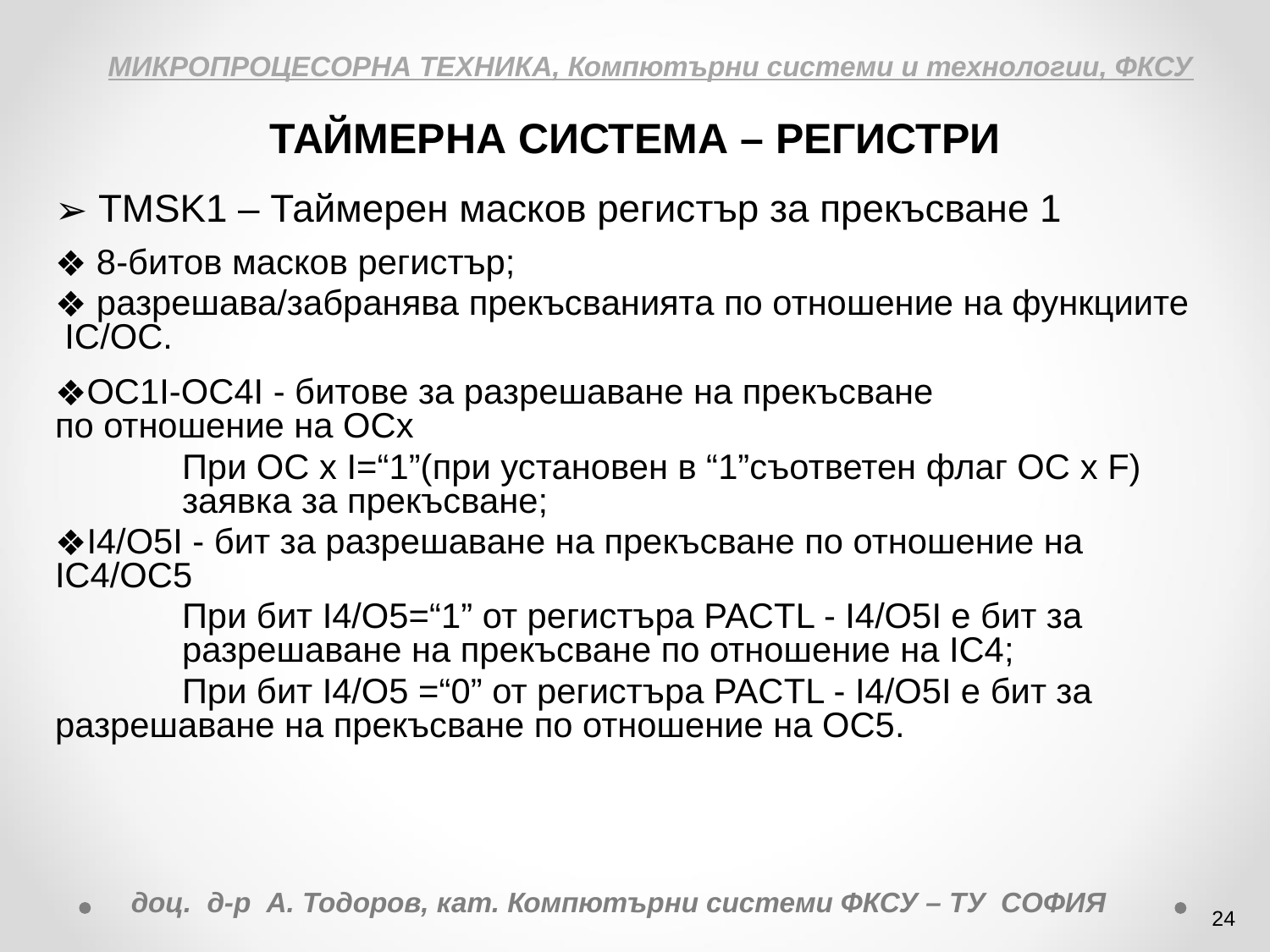

ТАЙМЕРНА СИСТЕМА – РЕГИСТРИ
 TMSK1 – Таймерен масков регистър за прекъсване 1
 8-битов масков регистър;
 разрешава/забранява прекъсванията по отношение на функциите    IC/OC.
OC1I-OC4I - битове за разрешаване на прекъсване
по отношение на OСx
	При OC x I=“1”(при установен в “1”съответен флаг OC x F)
	заявка за прекъсване;
I4/O5I - бит за разрешаване на прекъсване по отношение на IC4/OC5
	При бит I4/O5=“1” от регистъра PACTL - I4/O5I е бит за
	разрешаване на прекъсване по отношение на IС4;
	При бит I4/O5 =“0” от регистъра PACTL - I4/O5I е бит за 	разрешаване на прекъсване по отношение на ОС5.
МИКРОПРОЦЕСОРНА ТЕХНИКА, Компютърни системи и технологии, ФКСУ
доц.  д-р  А. Тодоров, кат. Компютърни системи ФКСУ – ТУ  СОФИЯ
24